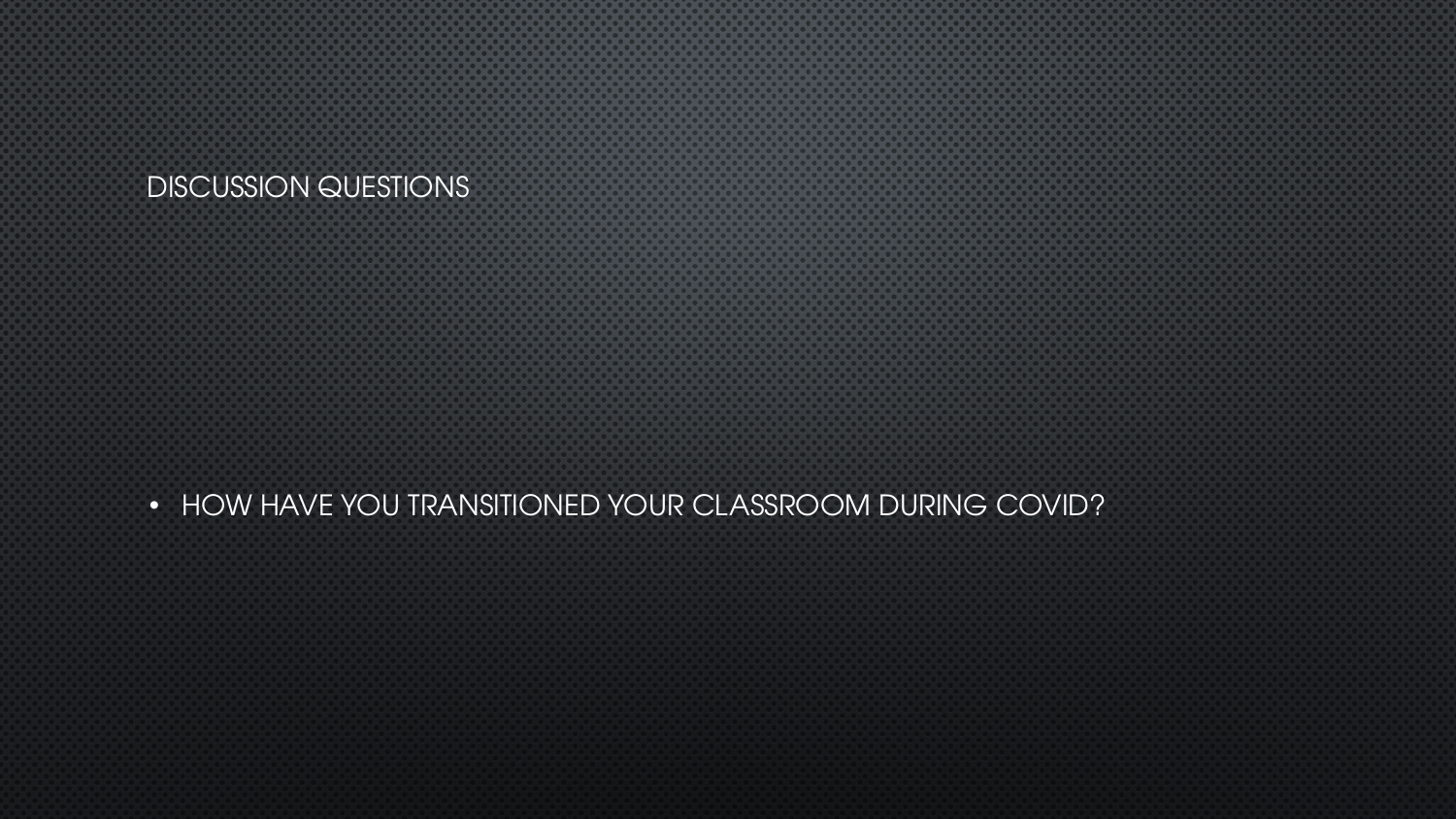

# DISCUSSION QUESTIONS
How have you transitioned your classroom during covid?